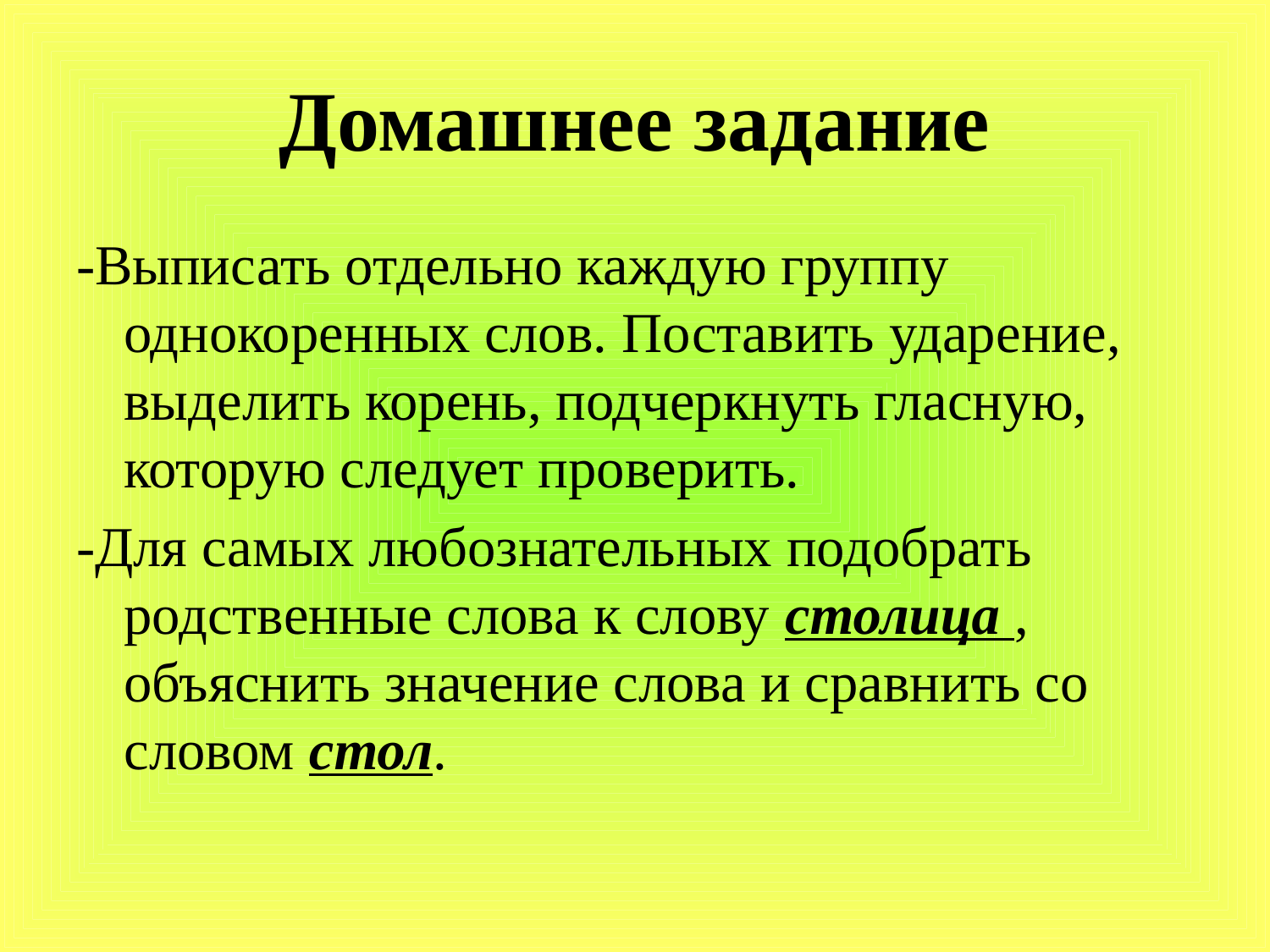

# Домашнее задание
-Выписать отдельно каждую группу однокоренных слов. Поставить ударение, выделить корень, подчеркнуть гласную, которую следует проверить.
-Для самых любознательных подобрать родственные слова к слову столица , объяснить значение слова и сравнить со словом стол.